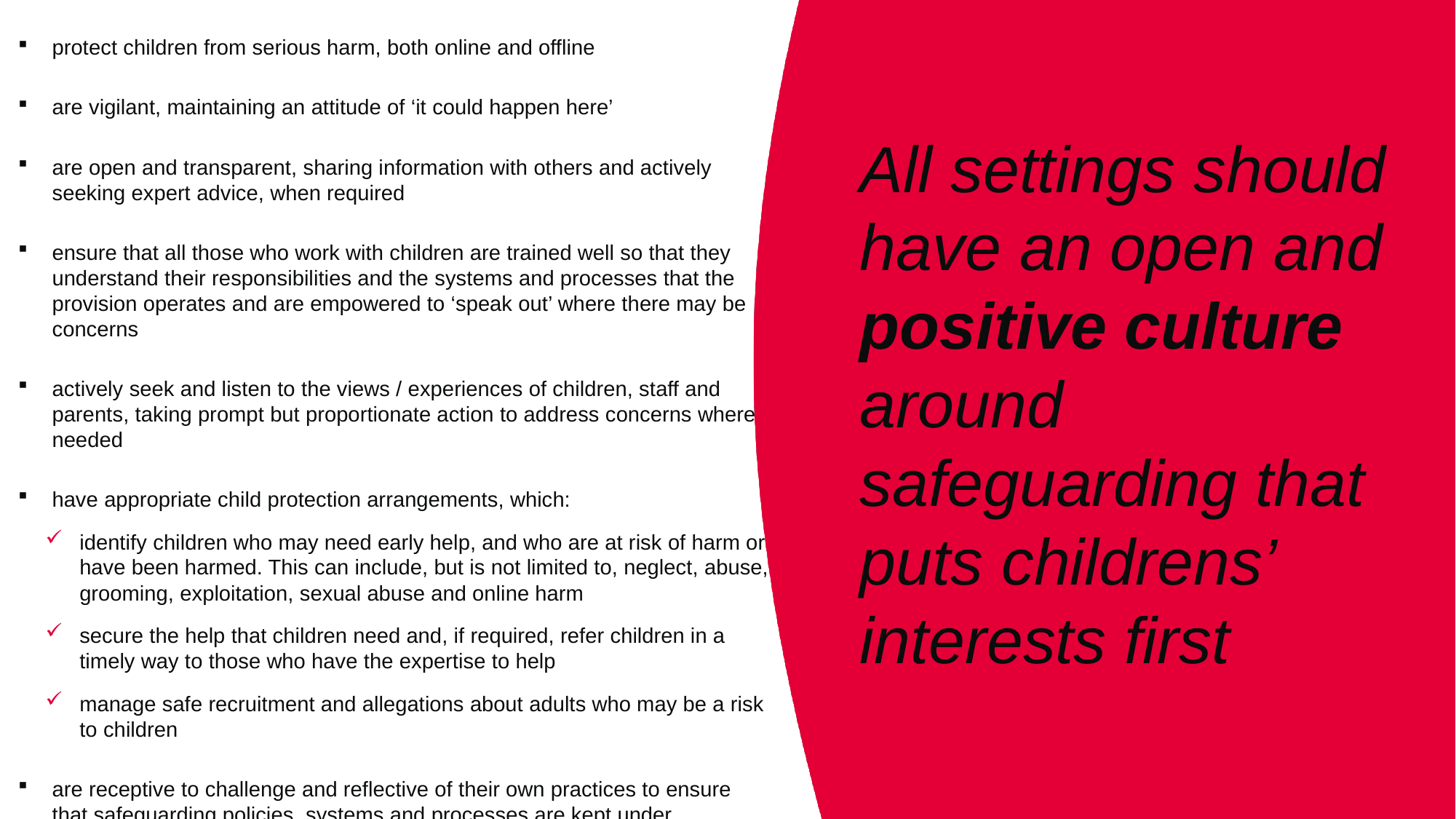

protect children from serious harm, both online and offline
are vigilant, maintaining an attitude of ‘it could happen here’
are open and transparent, sharing information with others and actively seeking expert advice, when required
ensure that all those who work with children are trained well so that they understand their responsibilities and the systems and processes that the provision operates and are empowered to ‘speak out’ where there may be concerns
actively seek and listen to the views / experiences of children, staff and parents, taking prompt but proportionate action to address concerns where needed
have appropriate child protection arrangements, which:
identify children who may need early help, and who are at risk of harm or have been harmed. This can include, but is not limited to, neglect, abuse, grooming, exploitation, sexual abuse and online harm
secure the help that children need and, if required, refer children in a timely way to those who have the expertise to help
manage safe recruitment and allegations about adults who may be a risk to children
are receptive to challenge and reflective of their own practices to ensure that safeguarding policies, systems and processes are kept under continuous review
All settings should have an open and positive culture around safeguarding that puts childrens’ interests first